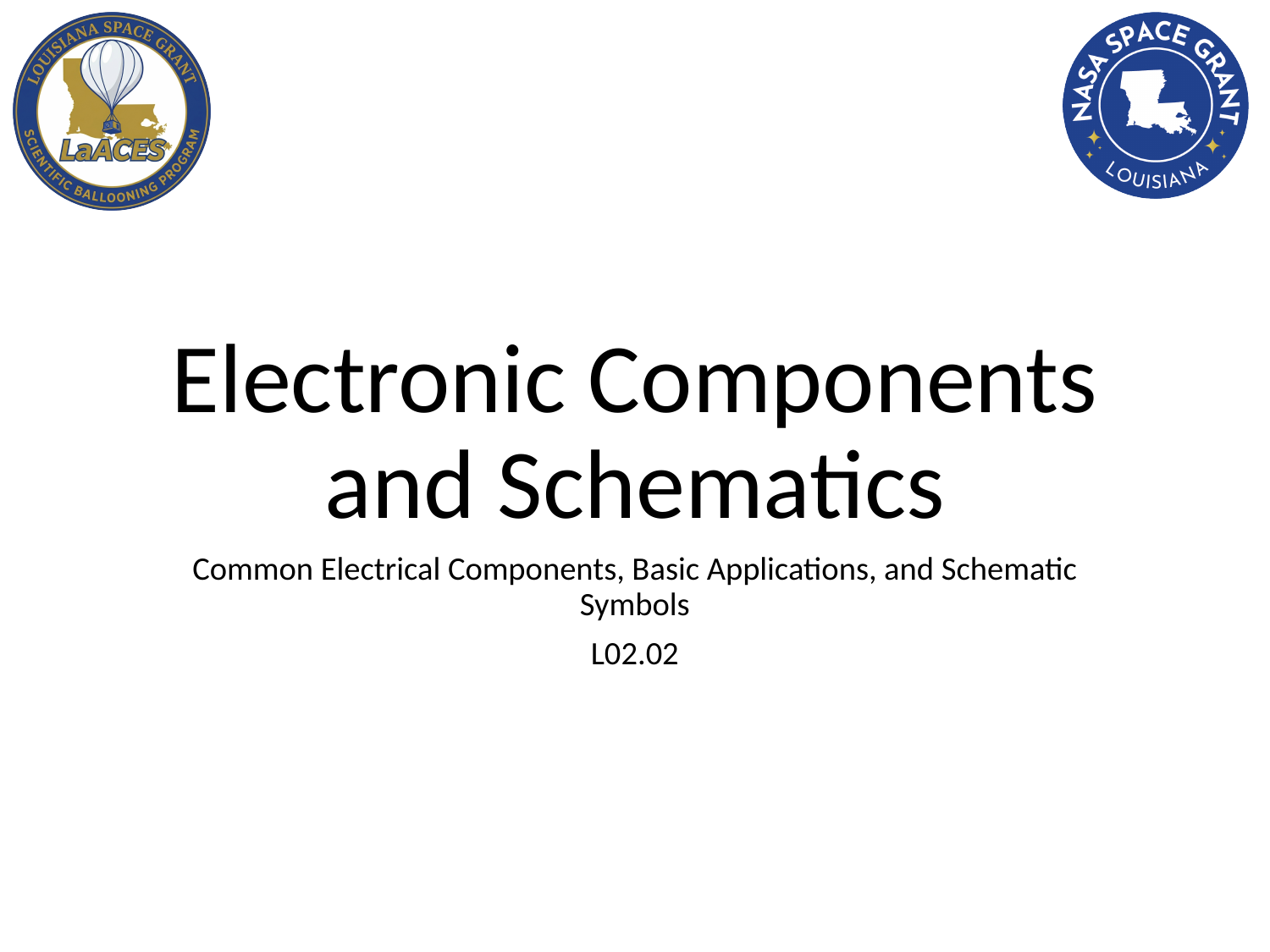

# Electronic Components and Schematics
Common Electrical Components, Basic Applications, and Schematic Symbols
L02.02